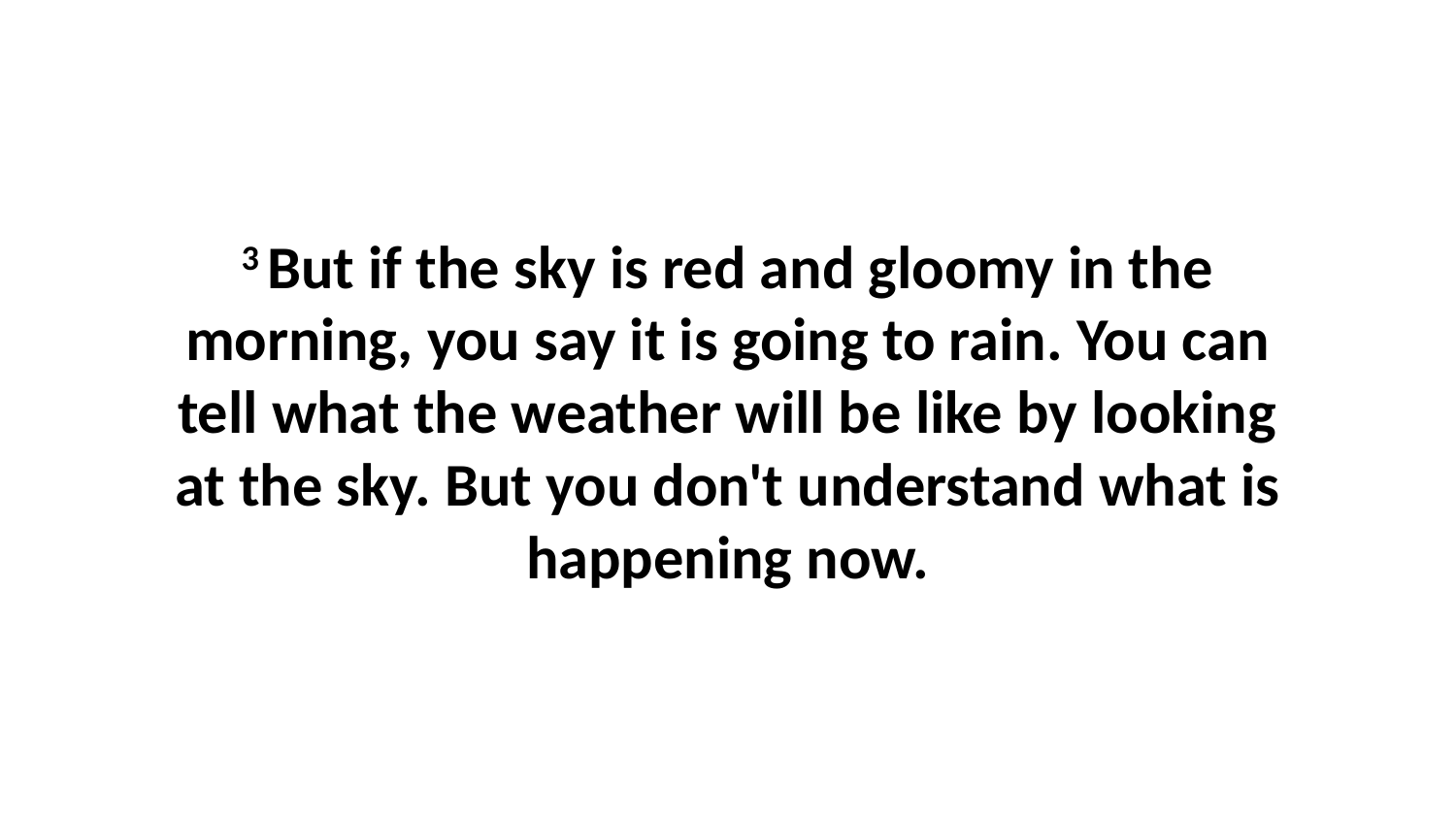

3 But if the sky is red and gloomy in the morning, you say it is going to rain. You can tell what the weather will be like by looking at the sky. But you don't understand what is happening now.